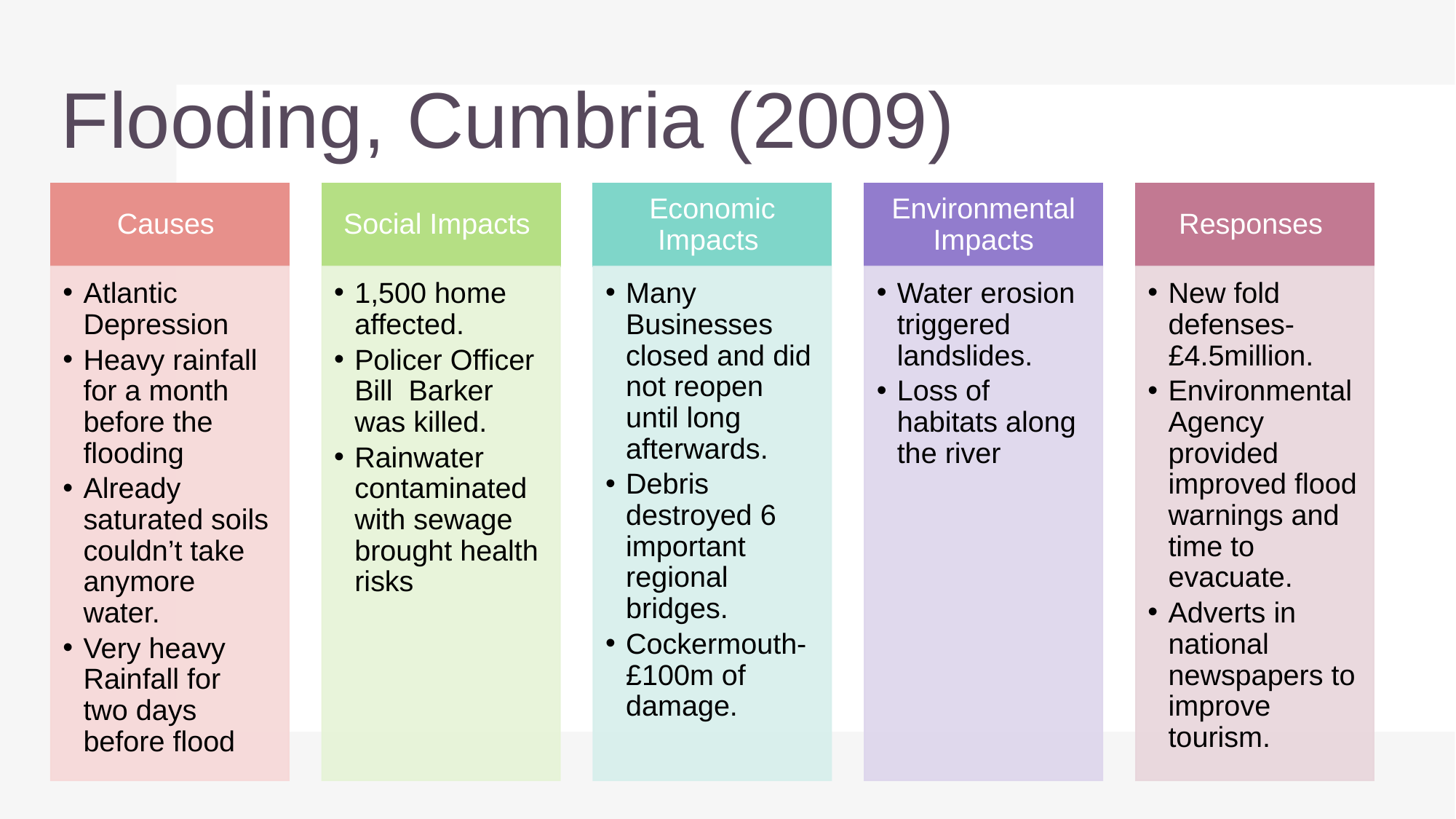

# Flooding, Cumbria (2009)

Causes

Social Impacts

Economic Impacts

Environmental Impacts

Responses

Atlantic Depression
Heavy rainfall for a month before the flooding
Already saturated soils couldn’t take anymore water.
Very heavy Rainfall for two days before flood

1,500 home affected.
Policer Officer Bill  Barker was killed.
Rainwater contaminated with sewage brought health risks

Many Businesses closed and did not reopen until long afterwards.
Debris destroyed 6 important regional bridges.
Cockermouth- £100m of damage.

Water erosion triggered landslides.
Loss of habitats along the river

New fold defenses- £4.5million.
Environmental Agency provided improved flood warnings and time to evacuate.
Adverts in national newspapers to improve tourism.